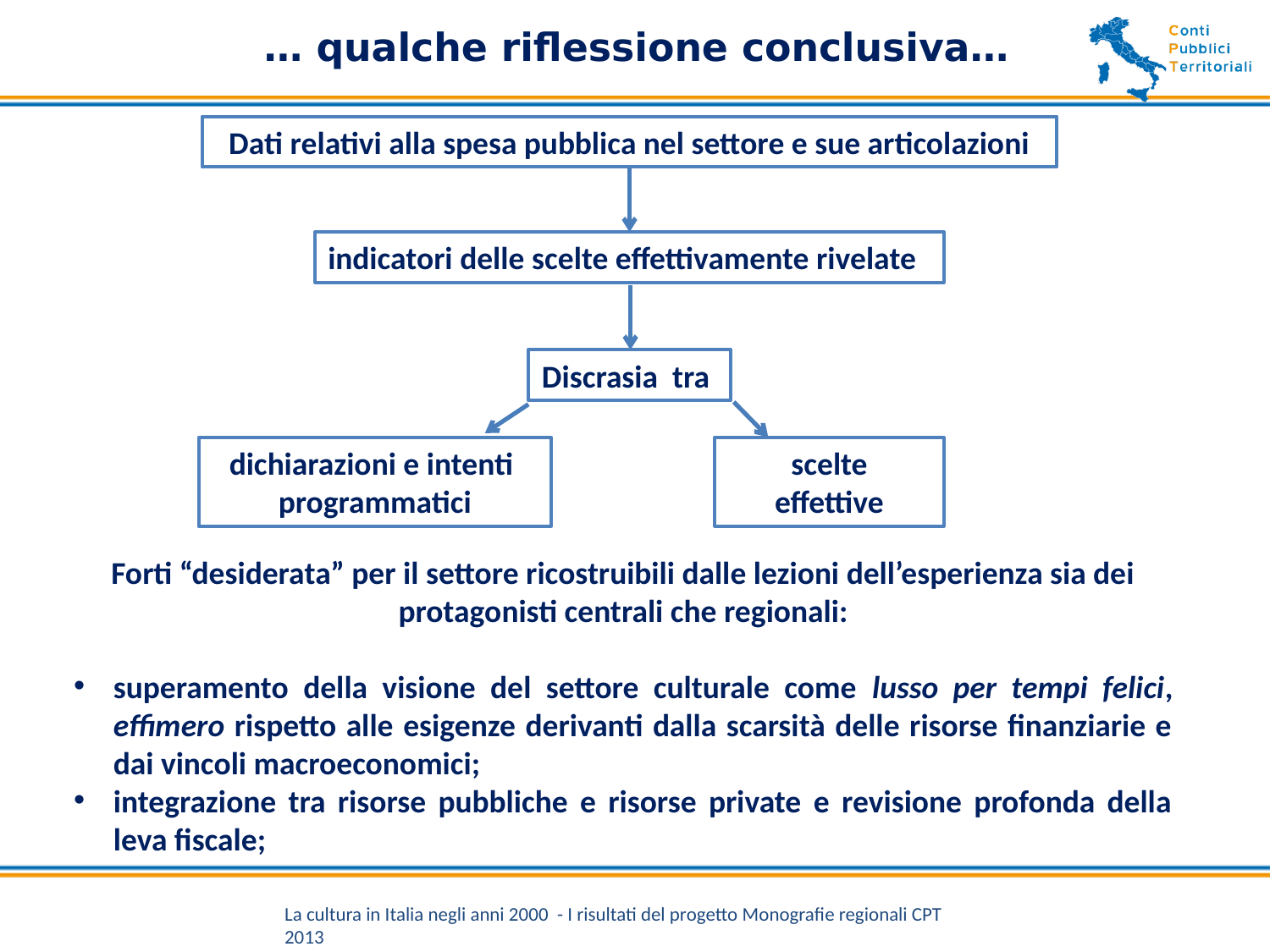

# … qualche riflessione conclusiva…
Dati relativi alla spesa pubblica nel settore e sue articolazioni
indicatori delle scelte effettivamente rivelate
Discrasia  tra
dichiarazioni e intenti
programmatici
 scelte
effettive
Forti “desiderata” per il settore ricostruibili dalle lezioni dell’esperienza sia dei protagonisti centrali che regionali:

superamento della visione del settore culturale come lusso per tempi felici, effimero rispetto alle esigenze derivanti dalla scarsità delle risorse finanziarie e dai vincoli macroeconomici;
integrazione tra risorse pubbliche e risorse private e revisione profonda della leva fiscale;